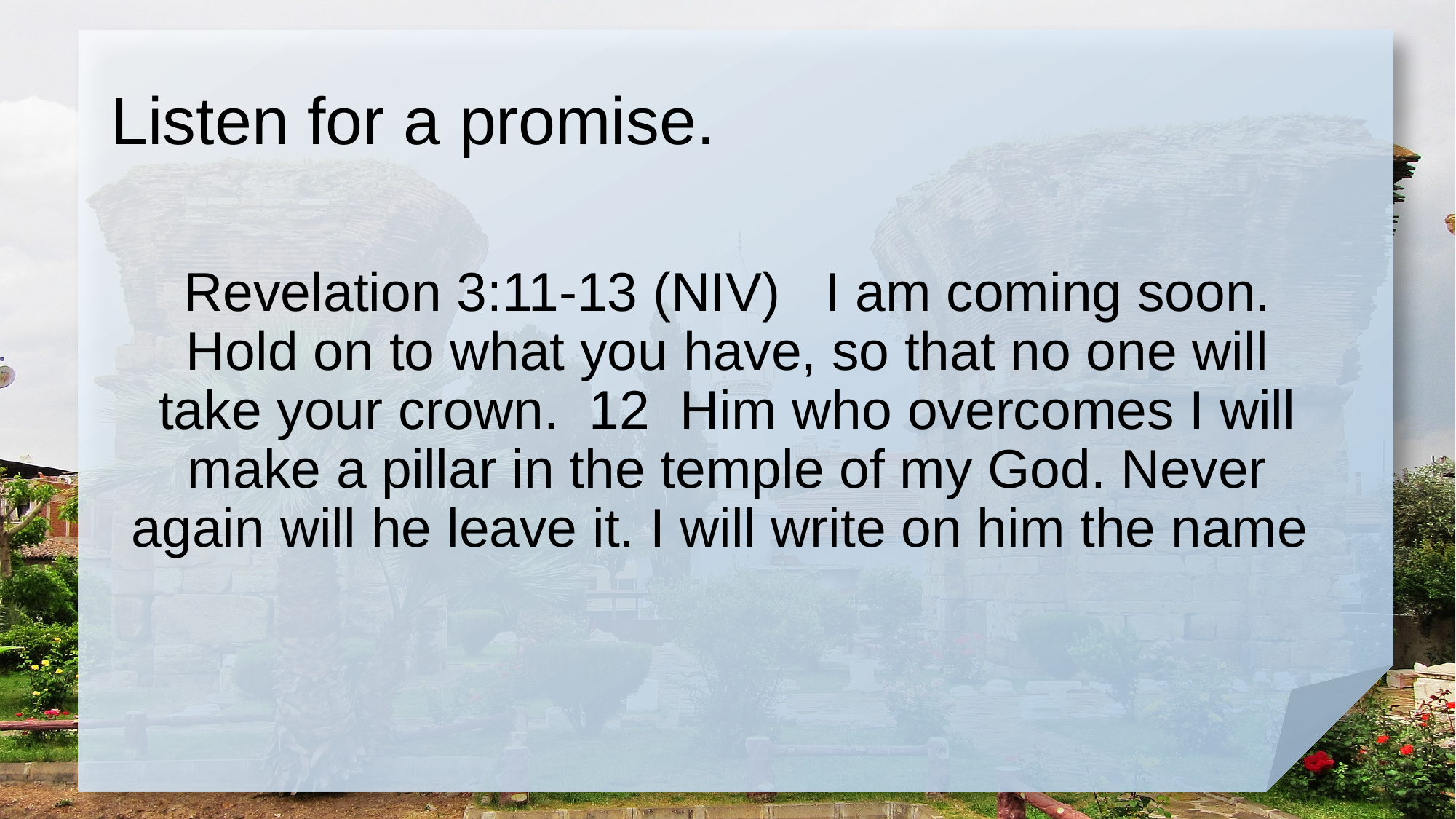

# Listen for a promise.
Revelation 3:11-13 (NIV)   I am coming soon. Hold on to what you have, so that no one will take your crown.  12  Him who overcomes I will make a pillar in the temple of my God. Never again will he leave it. I will write on him the name